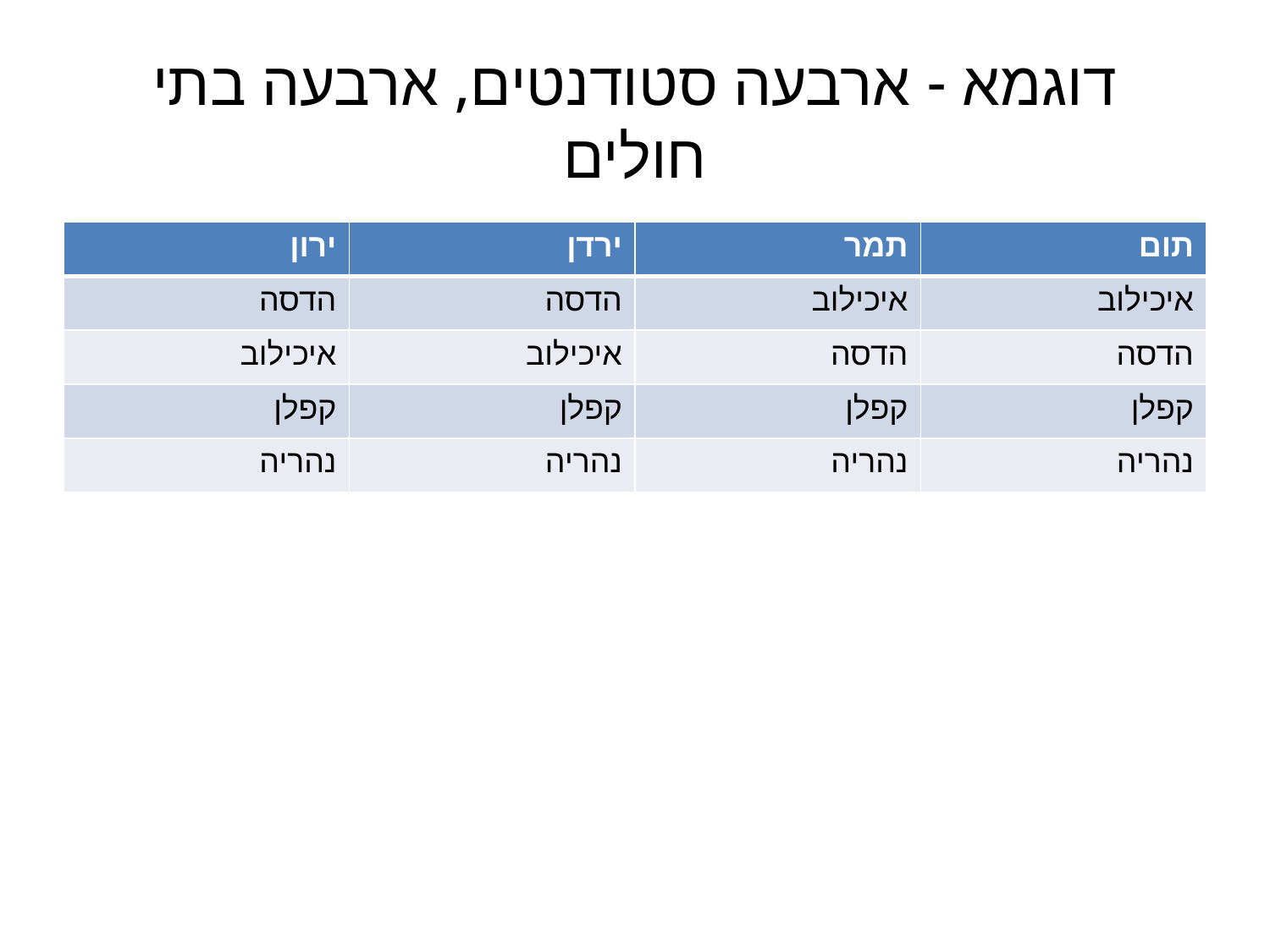

# דוגמא - ארבעה סטודנטים, ארבעה בתי חולים
| ירון | ירדן | תמר | תום |
| --- | --- | --- | --- |
| הדסה | הדסה | איכילוב | איכילוב |
| איכילוב | איכילוב | הדסה | הדסה |
| קפלן | קפלן | קפלן | קפלן |
| נהריה | נהריה | נהריה | נהריה |